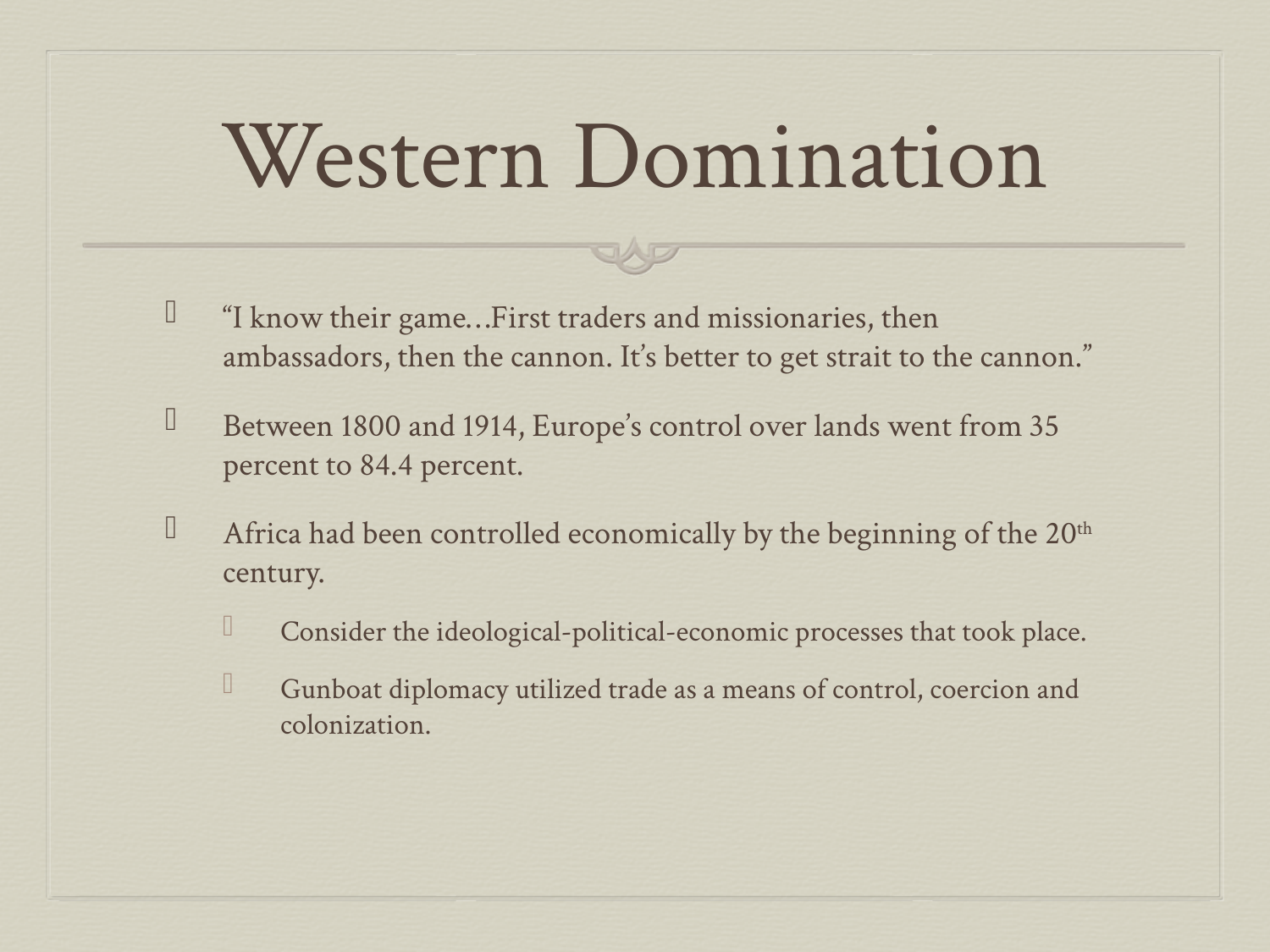

# Western Domination
“I know their game…First traders and missionaries, then ambassadors, then the cannon. It’s better to get strait to the cannon.”
Between 1800 and 1914, Europe’s control over lands went from 35 percent to 84.4 percent.
Africa had been controlled economically by the beginning of the 20th century.
Consider the ideological-political-economic processes that took place.
Gunboat diplomacy utilized trade as a means of control, coercion and colonization.